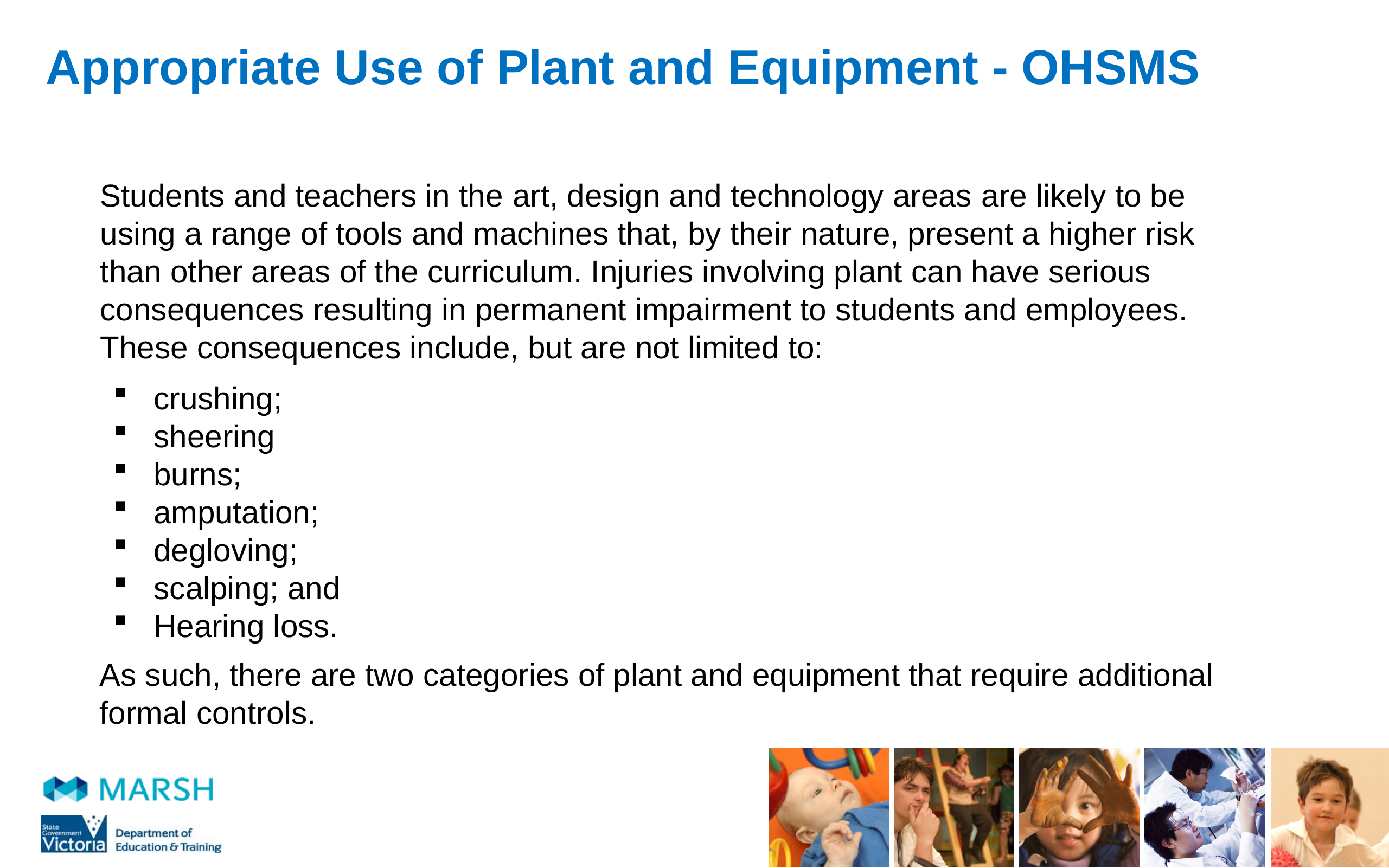

# Appropriate Use of Plant and Equipment - OHSMS
Students and teachers in the art, design and technology areas are likely to be using a range of tools and machines that, by their nature, present a higher risk than other areas of the curriculum. Injuries involving plant can have serious consequences resulting in permanent impairment to students and employees. These consequences include, but are not limited to:
crushing;
sheering
burns;
amputation;
degloving;
scalping; and
Hearing loss.
As such, there are two categories of plant and equipment that require additional formal controls.